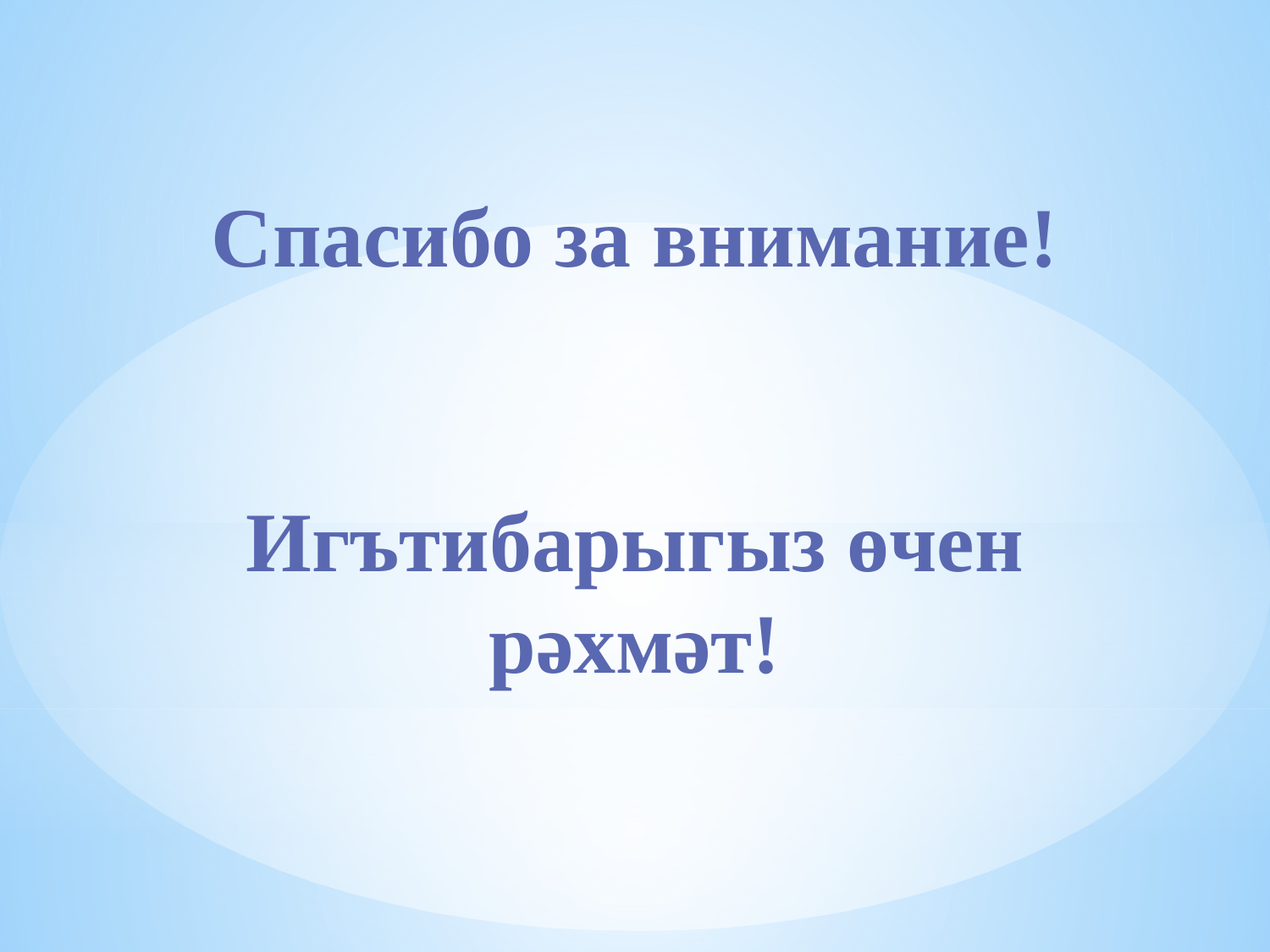

# Спасибо за внимание! Игътибарыгыз өчен рәхмәт!